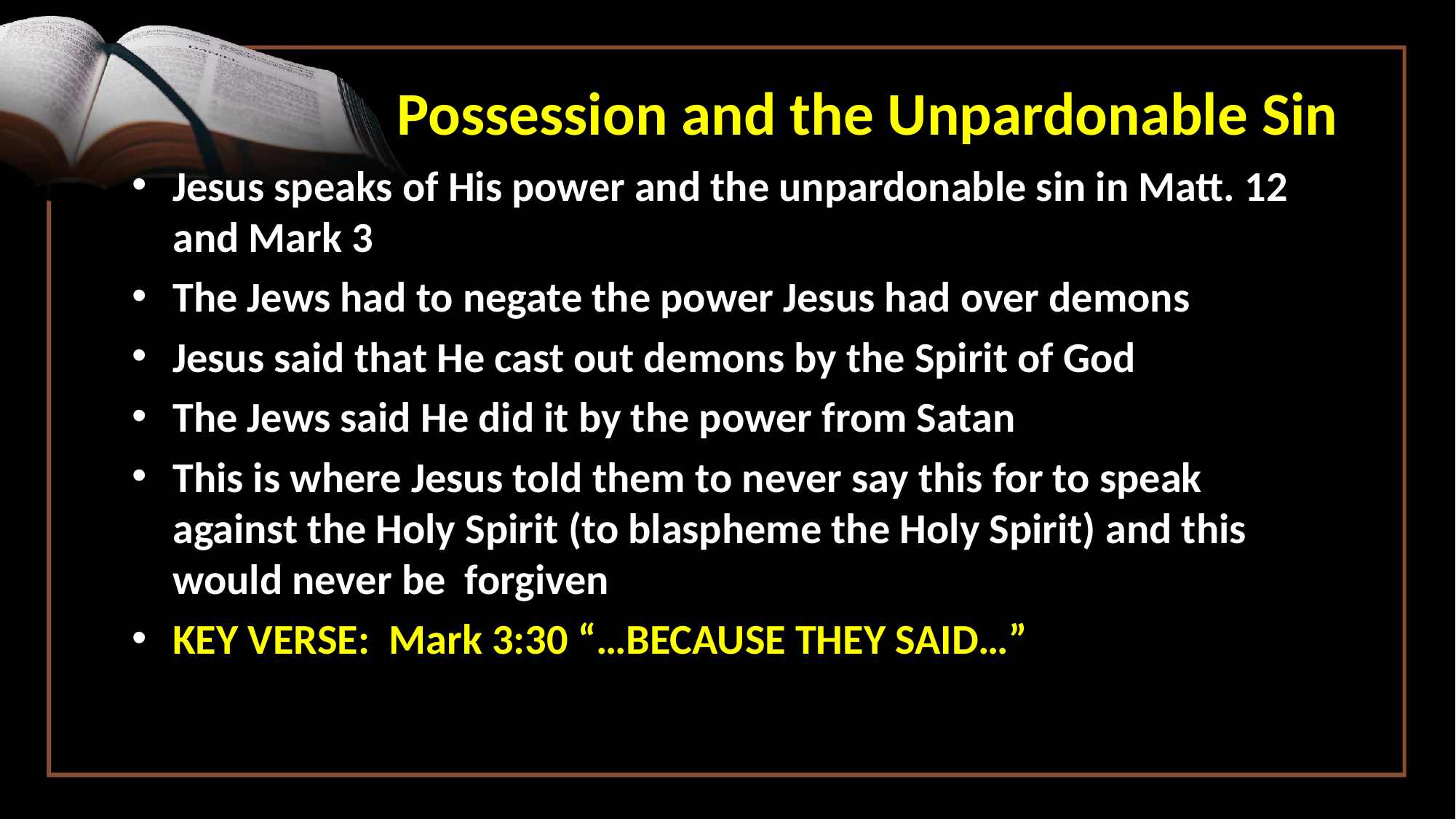

# Possession and the Unpardonable Sin
Jesus speaks of His power and the unpardonable sin in Matt. 12 and Mark 3
The Jews had to negate the power Jesus had over demons
Jesus said that He cast out demons by the Spirit of God
The Jews said He did it by the power from Satan
This is where Jesus told them to never say this for to speak against the Holy Spirit (to blaspheme the Holy Spirit) and this would never be  forgiven
KEY VERSE:  Mark 3:30 “…BECAUSE THEY SAID…”